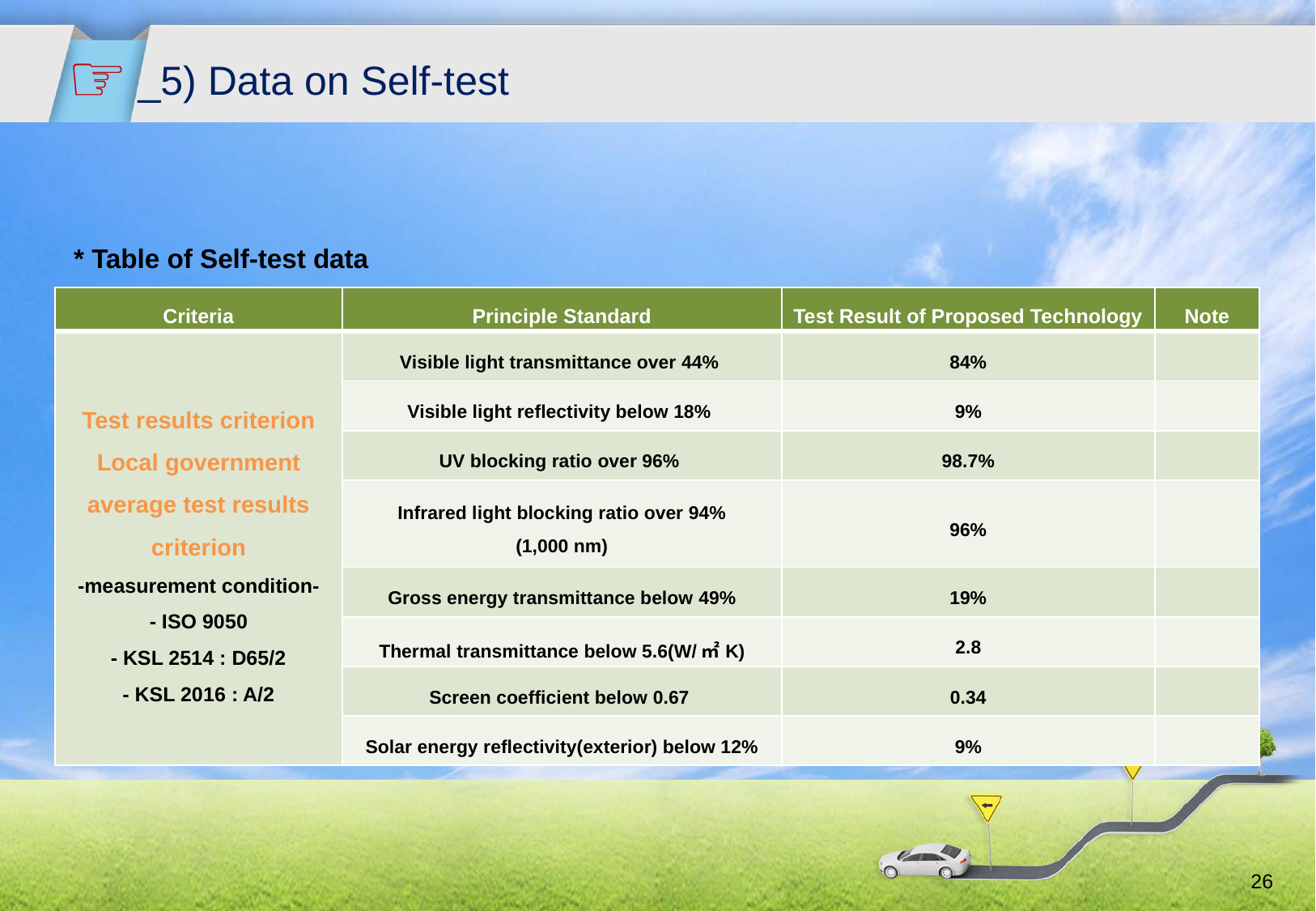

☞
_5) Data on Self-test
* Table of Self-test data
| Criteria | Principle Standard | Test Result of Proposed Technology | Note |
| --- | --- | --- | --- |
| Test results criterion Local government average test results criterion -measurement condition- - ISO 9050 - KSL 2514 : D65/2 - KSL 2016 : A/2 | Visible light transmittance over 44% | 84% |  |
|  | Visible light reflectivity below 18% | 9% |  |
|  | UV blocking ratio over 96% | 98.7% |  |
|  | Infrared light blocking ratio over 94% (1,000 nm) | 96% |  |
|  | Gross energy transmittance below 49% | 19% |  |
|  | Thermal transmittance below 5.6(W/㎡K) | 2.8 |  |
|  | Screen coefficient below 0.67 | 0.34 |  |
|  | Solar energy reflectivity(exterior) below 12% | 9% |  |
26